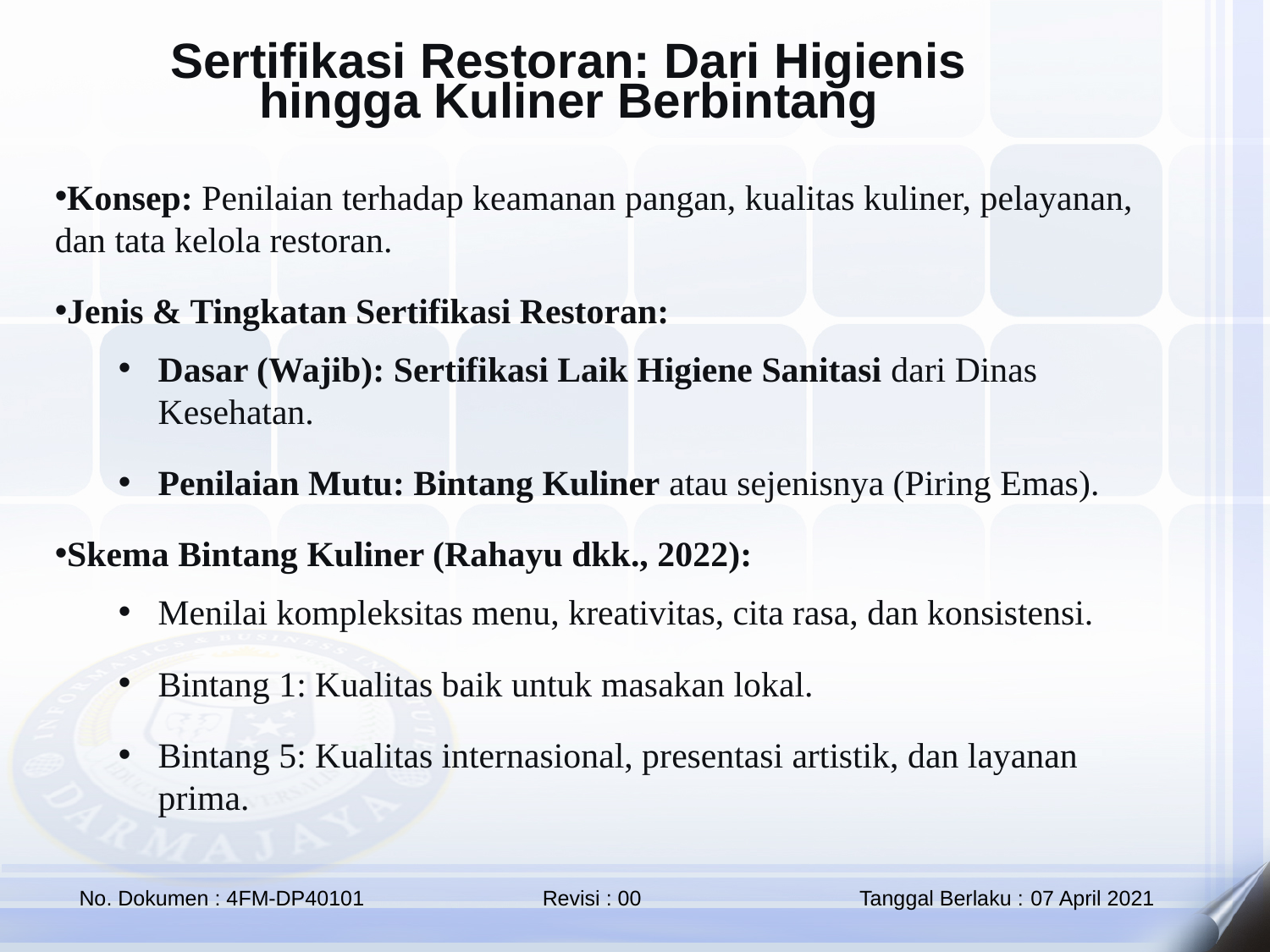

Sertifikasi Restoran: Dari Higienis hingga Kuliner Berbintang
Konsep: Penilaian terhadap keamanan pangan, kualitas kuliner, pelayanan, dan tata kelola restoran.
Jenis & Tingkatan Sertifikasi Restoran:
Dasar (Wajib): Sertifikasi Laik Higiene Sanitasi dari Dinas Kesehatan.
Penilaian Mutu: Bintang Kuliner atau sejenisnya (Piring Emas).
Skema Bintang Kuliner (Rahayu dkk., 2022):
Menilai kompleksitas menu, kreativitas, cita rasa, dan konsistensi.
Bintang 1: Kualitas baik untuk masakan lokal.
Bintang 5: Kualitas internasional, presentasi artistik, dan layanan prima.